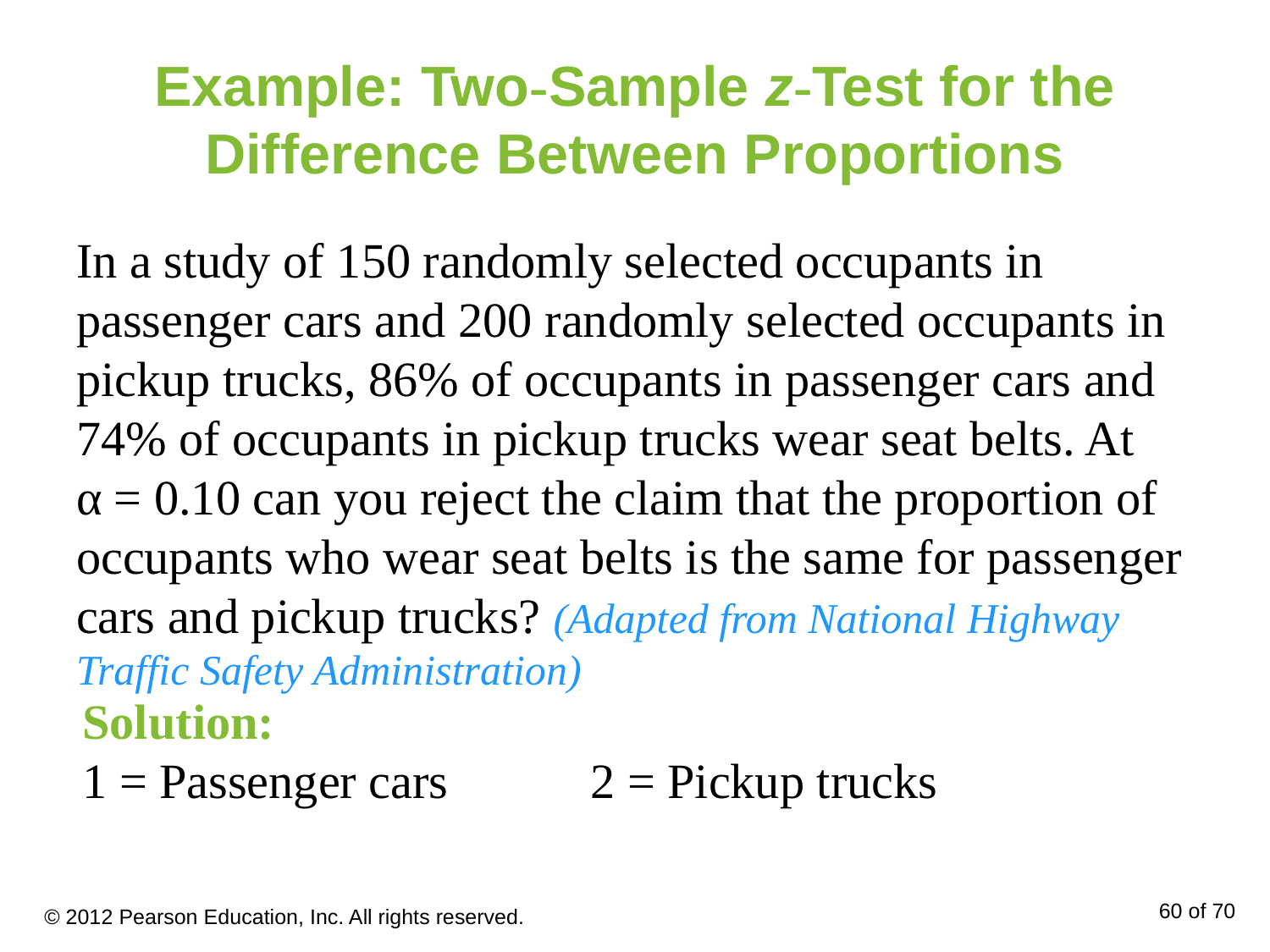

# Example: Two-Sample z-Test for the Difference Between Proportions
In a study of 150 randomly selected occupants in passenger cars and 200 randomly selected occupants in pickup trucks, 86% of occupants in passenger cars and 74% of occupants in pickup trucks wear seat belts. At
α = 0.10 can you reject the claim that the proportion of occupants who wear seat belts is the same for passenger cars and pickup trucks? (Adapted from National Highway Traffic Safety Administration)

Solution:
1 = Passenger cars		2 = Pickup trucks
© 2012 Pearson Education, Inc. All rights reserved.
60 of 70